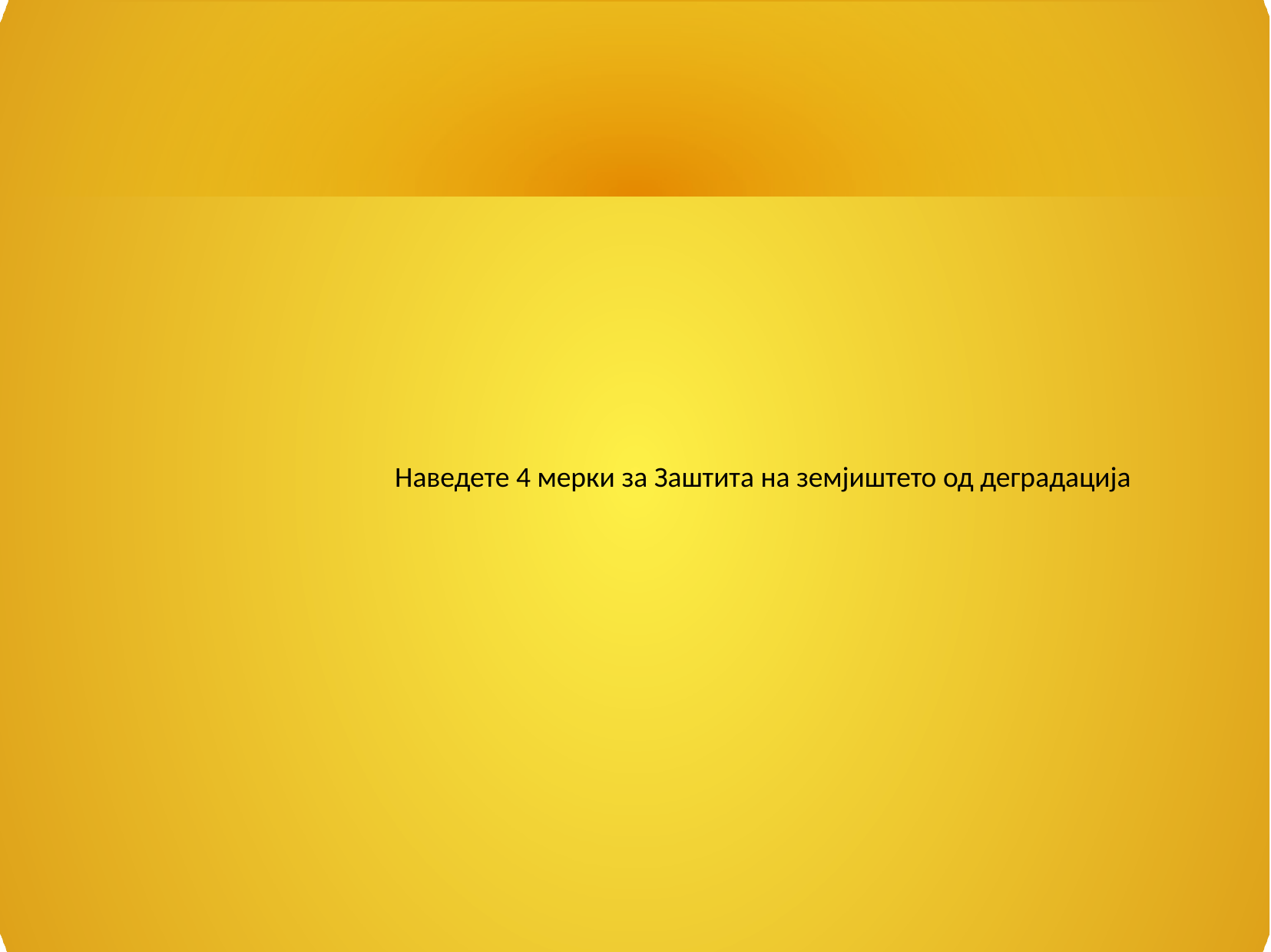

Наведете 4 мерки за Заштита на земјиштето од деградација